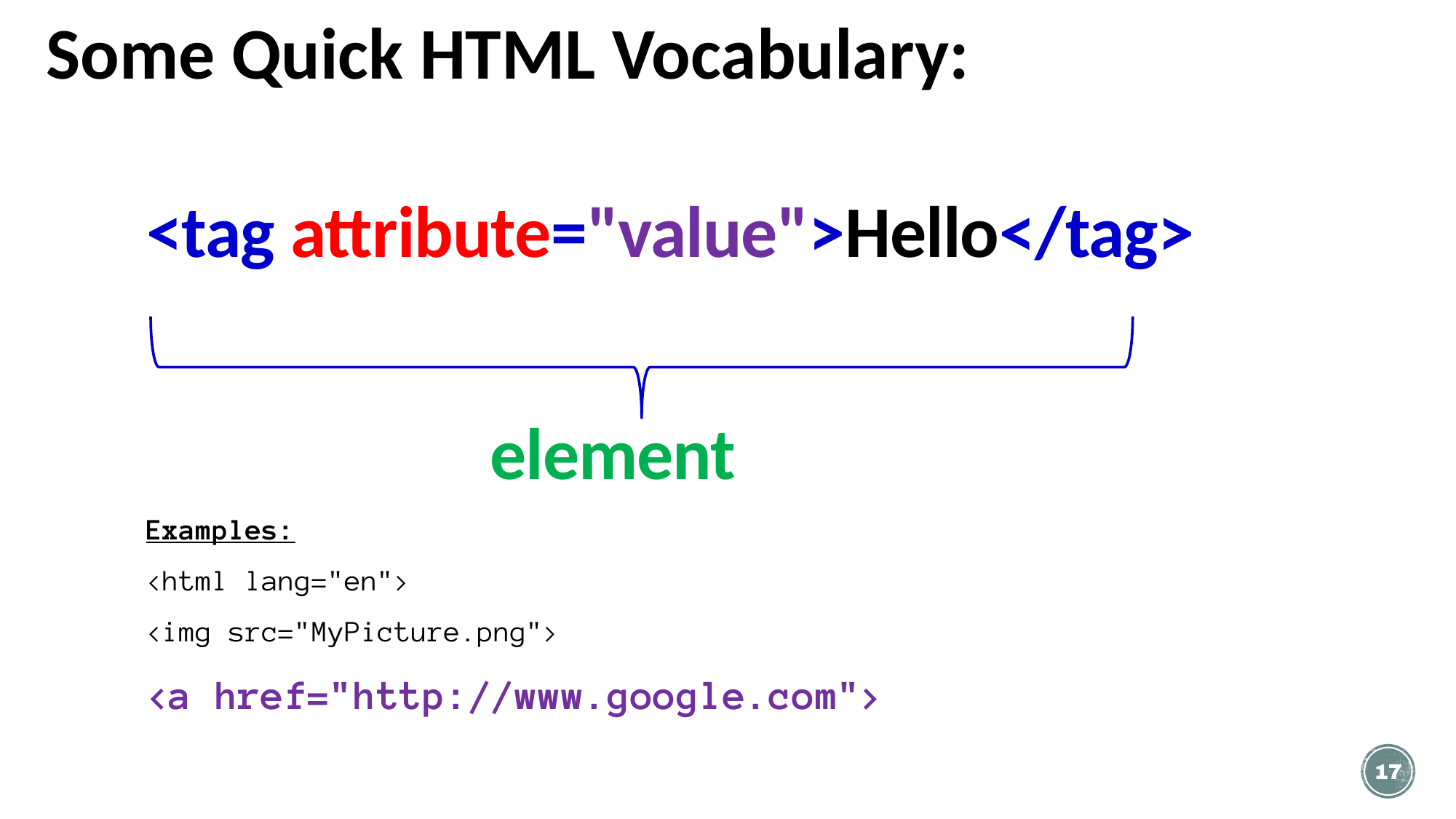

Some Quick HTML Vocabulary:

<tag attribute="value">Hello</tag>

                      element
Examples:
<html lang="en">
<img src="MyPicture.png">
<a href="http://www.google.com">

17